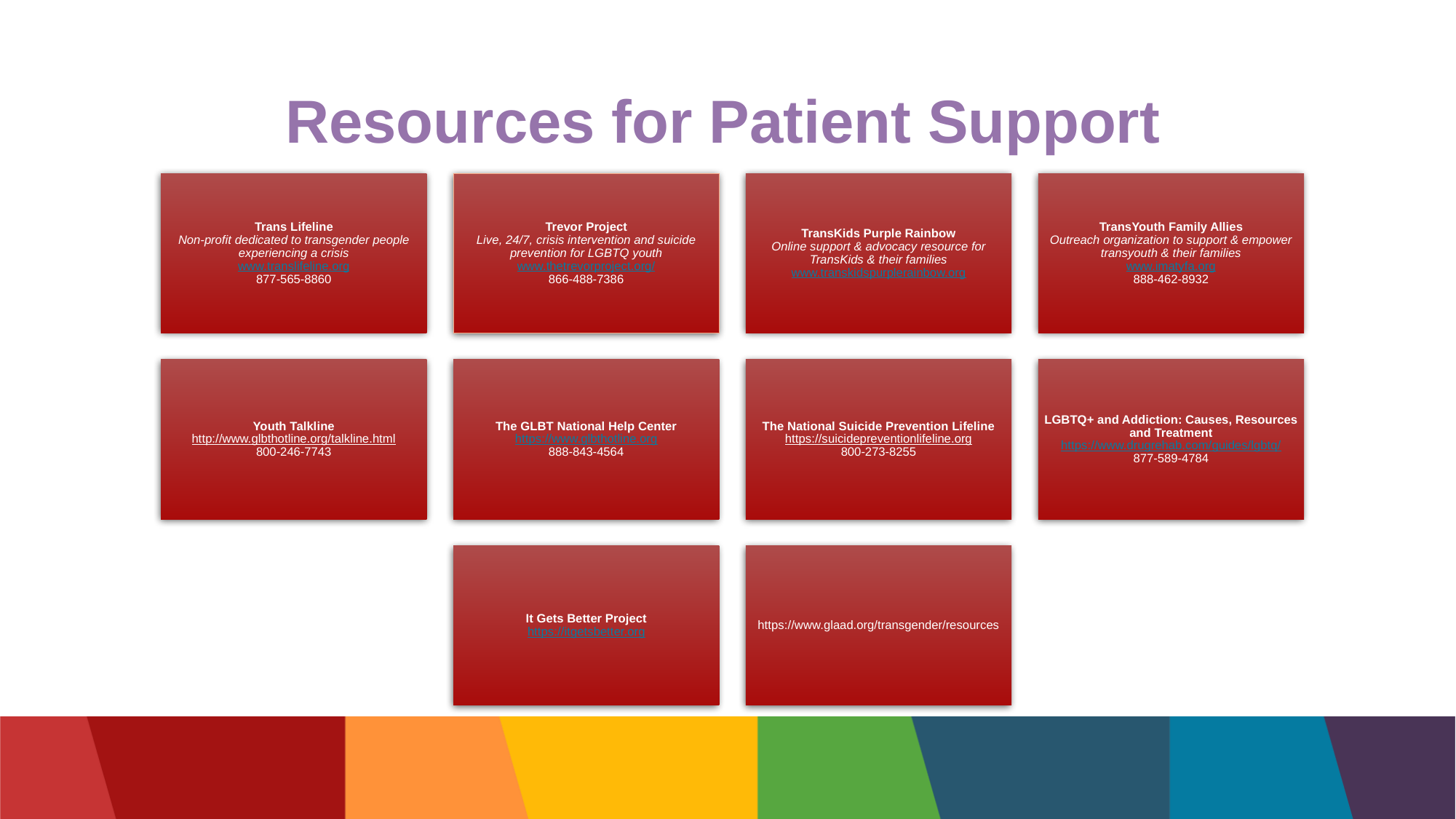

# Resources for Patient Support
Trans Lifeline
Non-profit dedicated to transgender people experiencing a crisis
www.translifeline.org
877-565-8860
Trevor Project
Live, 24/7, crisis intervention and suicide prevention for LGBTQ youth
www.thetrevorproject.org/
866-488-7386
TransKids Purple Rainbow
Online support & advocacy resource for TransKids & their families
www.transkidspurplerainbow.org
TransYouth Family Allies
Outreach organization to support & empower transyouth & their families
www.imatyfa.org
888-462-8932
Youth Talkline
http://www.glbthotline.org/talkline.html
800-246-7743
The GLBT National Help Center
https://www.glbthotline.org
888-843-4564
The National Suicide Prevention Lifeline
https://suicidepreventionlifeline.org
800-273-8255
LGBTQ+ and Addiction: Causes, Resources and Treatment
https://www.drugrehab.com/guides/lgbtq/
877-589-4784
It Gets Better Project
https://itgetsbetter.org
https://www.glaad.org/transgender/resources